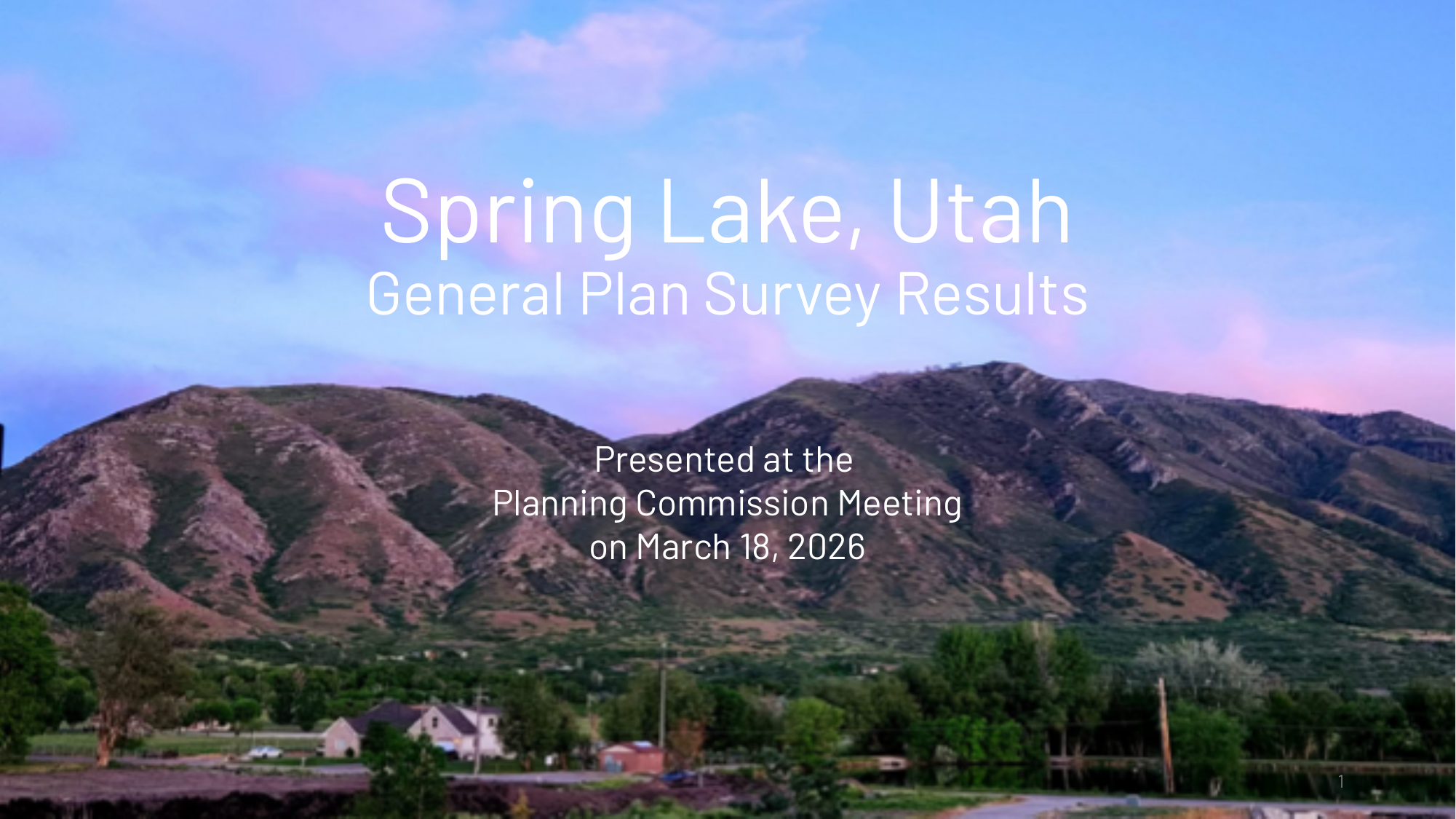

# Spring Lake, Utah General Plan Survey Results
Presented at the
Planning Commission Meeting
on March 18, 2026
1